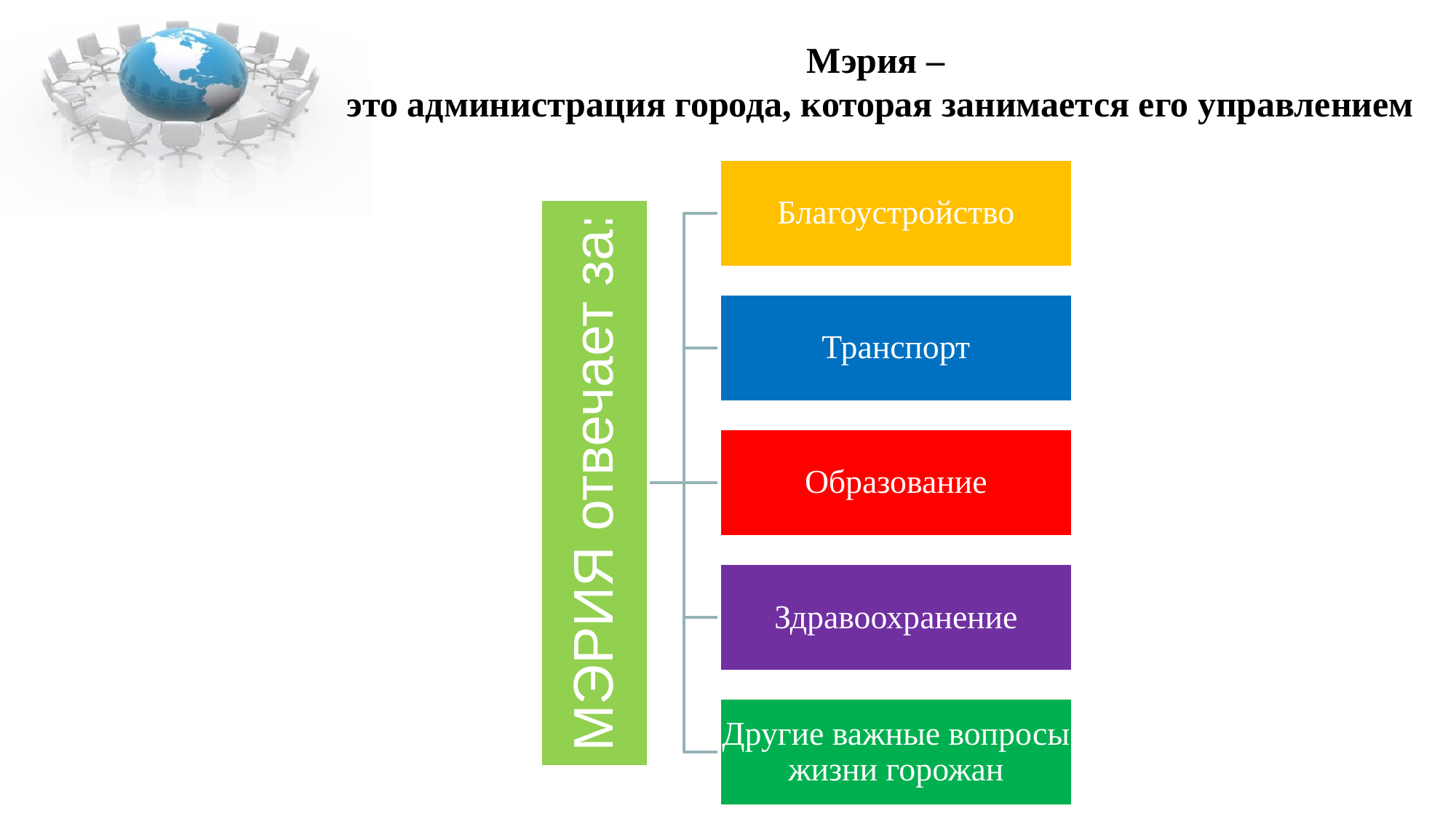

Мэрия –
это администрация города, которая занимается его управлением

МЭРИЯ отвечает за:
Благоустройство
Транспорт
Образование
Здравоохранение
Другие важные вопросы жизни горожан